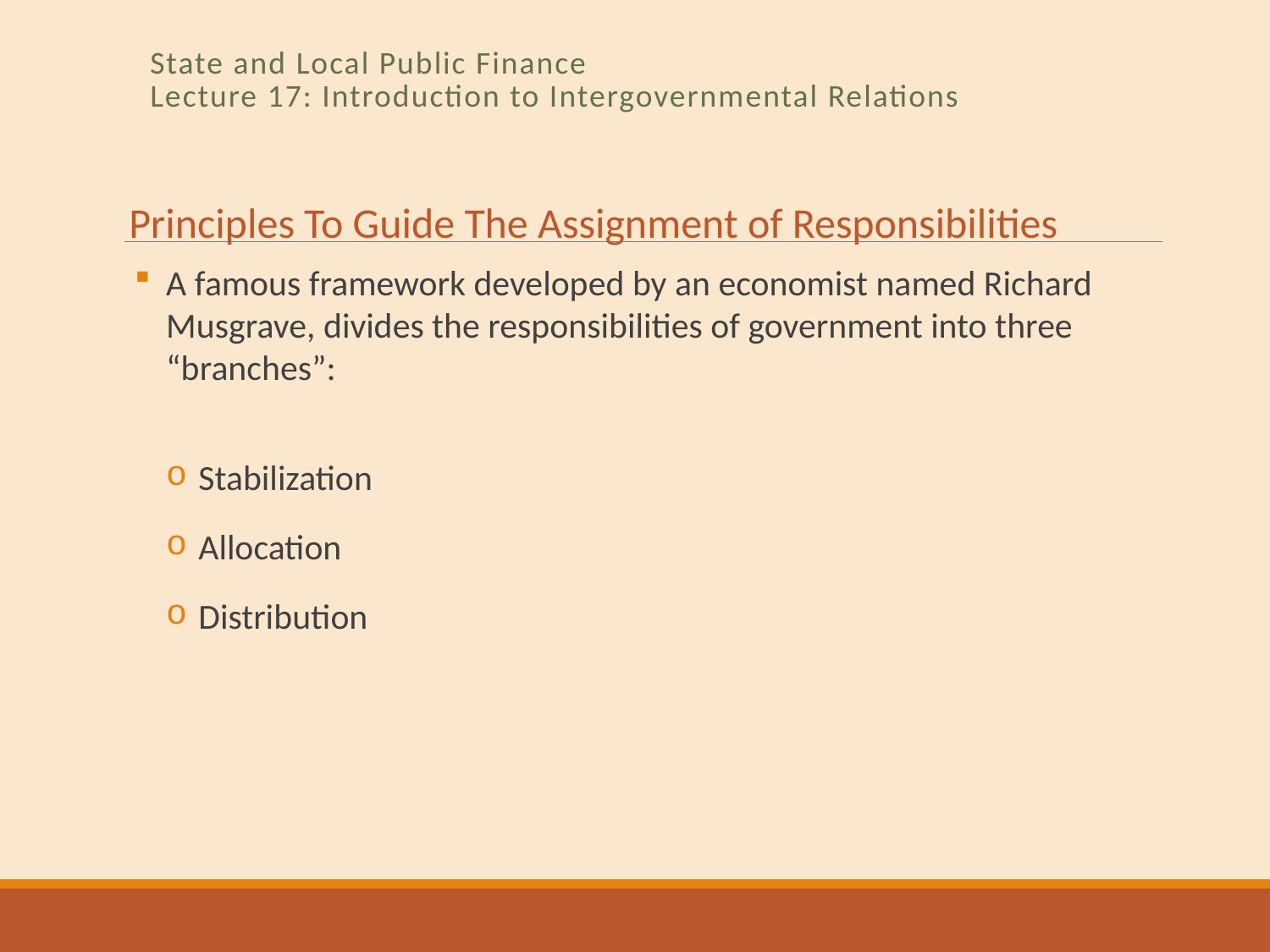

State and Local Public Finance
Lecture 17: Introduction to Intergovernmental Relations
Principles To Guide The Assignment of Responsibilities
A famous framework developed by an economist named Richard Musgrave, divides the responsibilities of government into three “branches”:

Stabilization
Allocation
Distribution